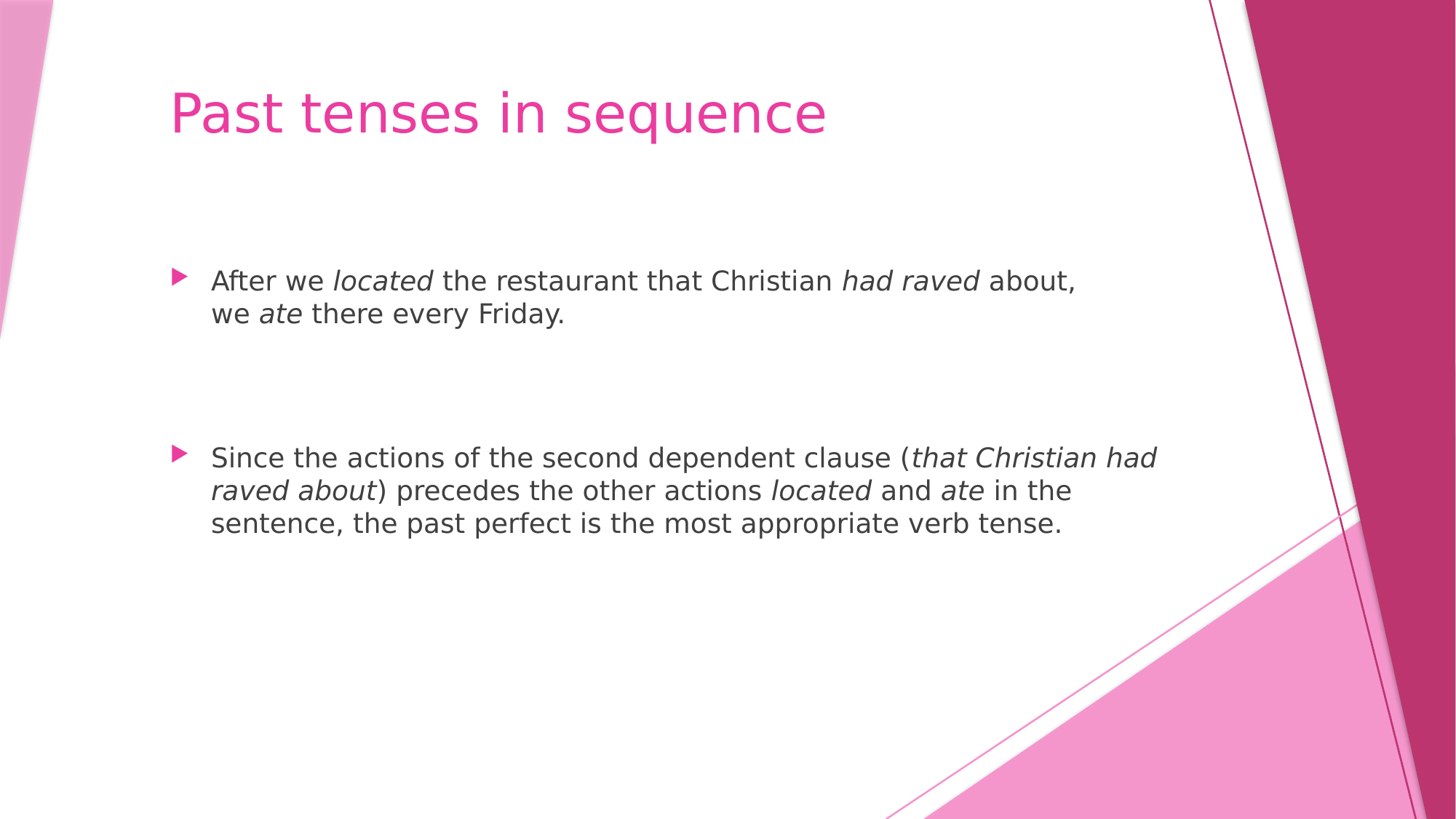

# Past tenses in sequence
After we located the restaurant that Christian had raved about, we ate there every Friday.

Since the actions of the second dependent clause (that Christian had raved about) precedes the other actions located and ate in the sentence, the past perfect is the most appropriate verb tense.